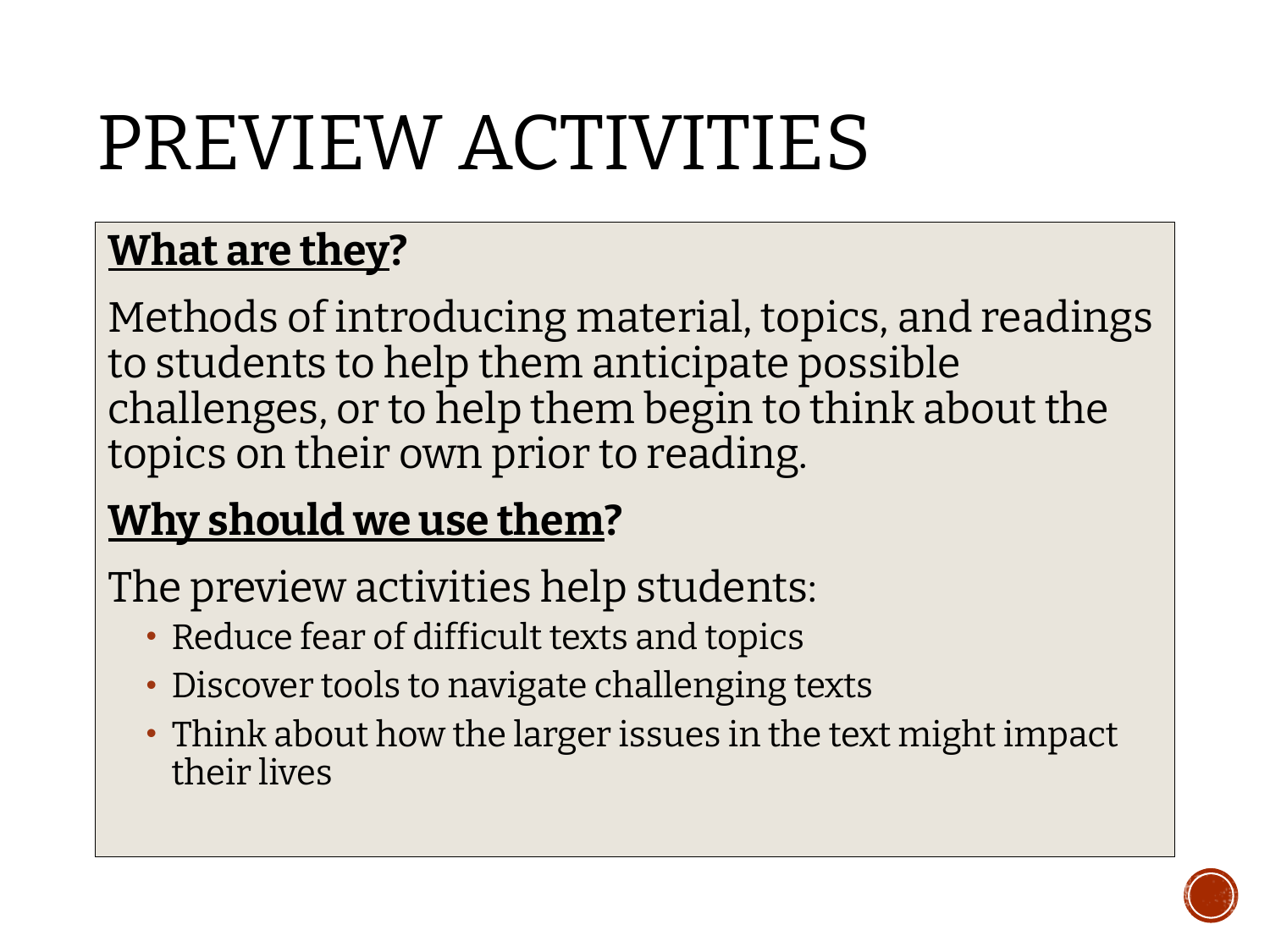

# Preview Activities
What are they?
Methods of introducing material, topics, and readings to students to help them anticipate possible challenges, or to help them begin to think about the topics on their own prior to reading.
Why should we use them?
The preview activities help students:
Reduce fear of difficult texts and topics
Discover tools to navigate challenging texts
Think about how the larger issues in the text might impact their lives